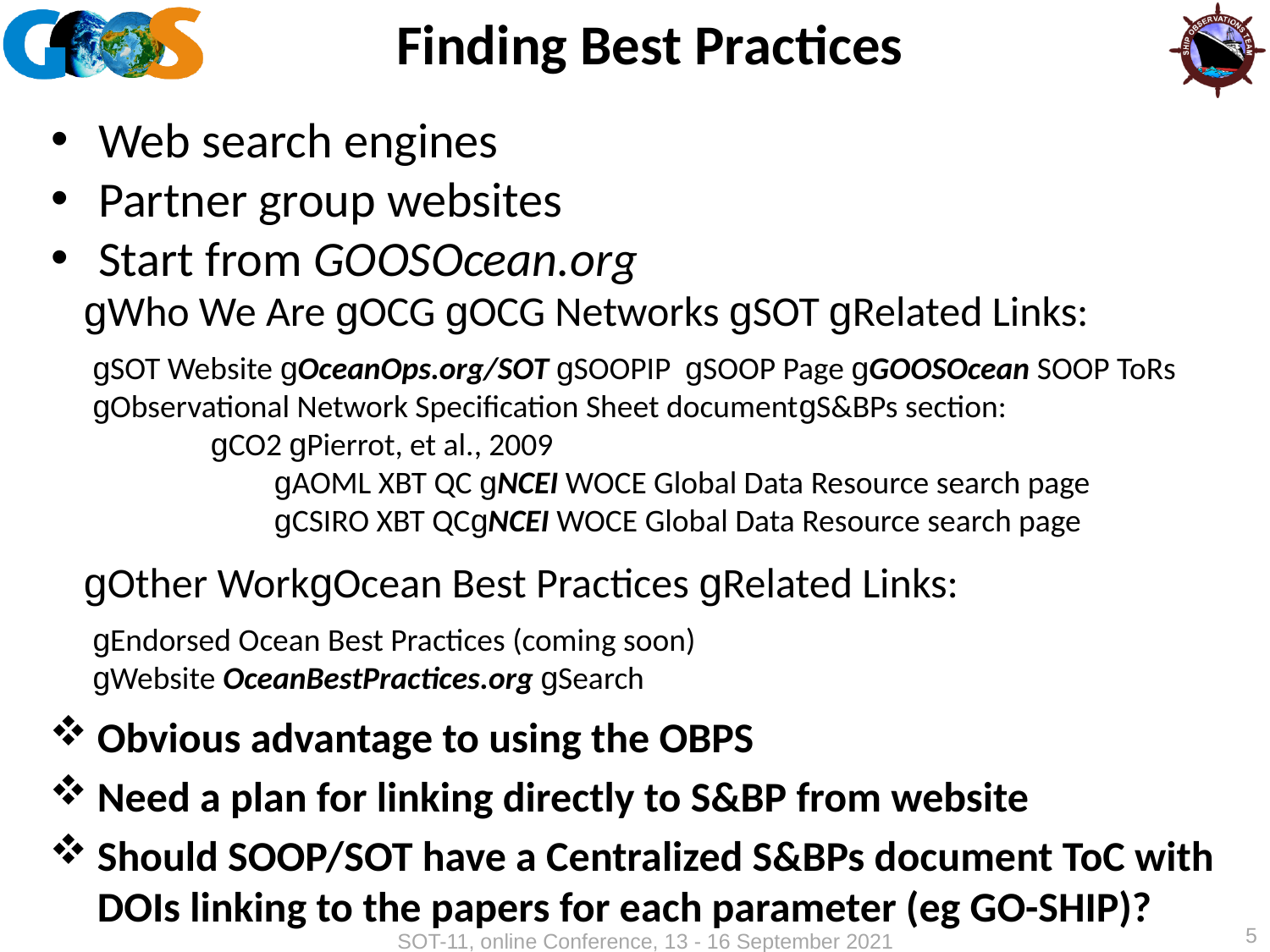

# Finding Best Practices
Web search engines
Partner group websites
Start from GOOSOcean.org
gWho We Are gOCG gOCG Networks gSOT gRelated Links:
 gSOT Website gOceanOps.org/SOT gSOOPIP  gSOOP Page gGOOSOcean SOOP ToRs
 gObservational Network Specification Sheet documentgS&BPs section:
	gCO2 gPierrot, et al., 2009
	gAOML XBT QC gNCEI WOCE Global Data Resource search page
	gCSIRO XBT QCgNCEI WOCE Global Data Resource search page

gOther WorkgOcean Best Practices gRelated Links:
 gEndorsed Ocean Best Practices (coming soon)
 gWebsite OceanBestPractices.org gSearch

Obvious advantage to using the OBPS
Need a plan for linking directly to S&BP from website
Should SOOP/SOT have a Centralized S&BPs document ToC with DOIs linking to the papers for each parameter (eg GO-SHIP)?
5